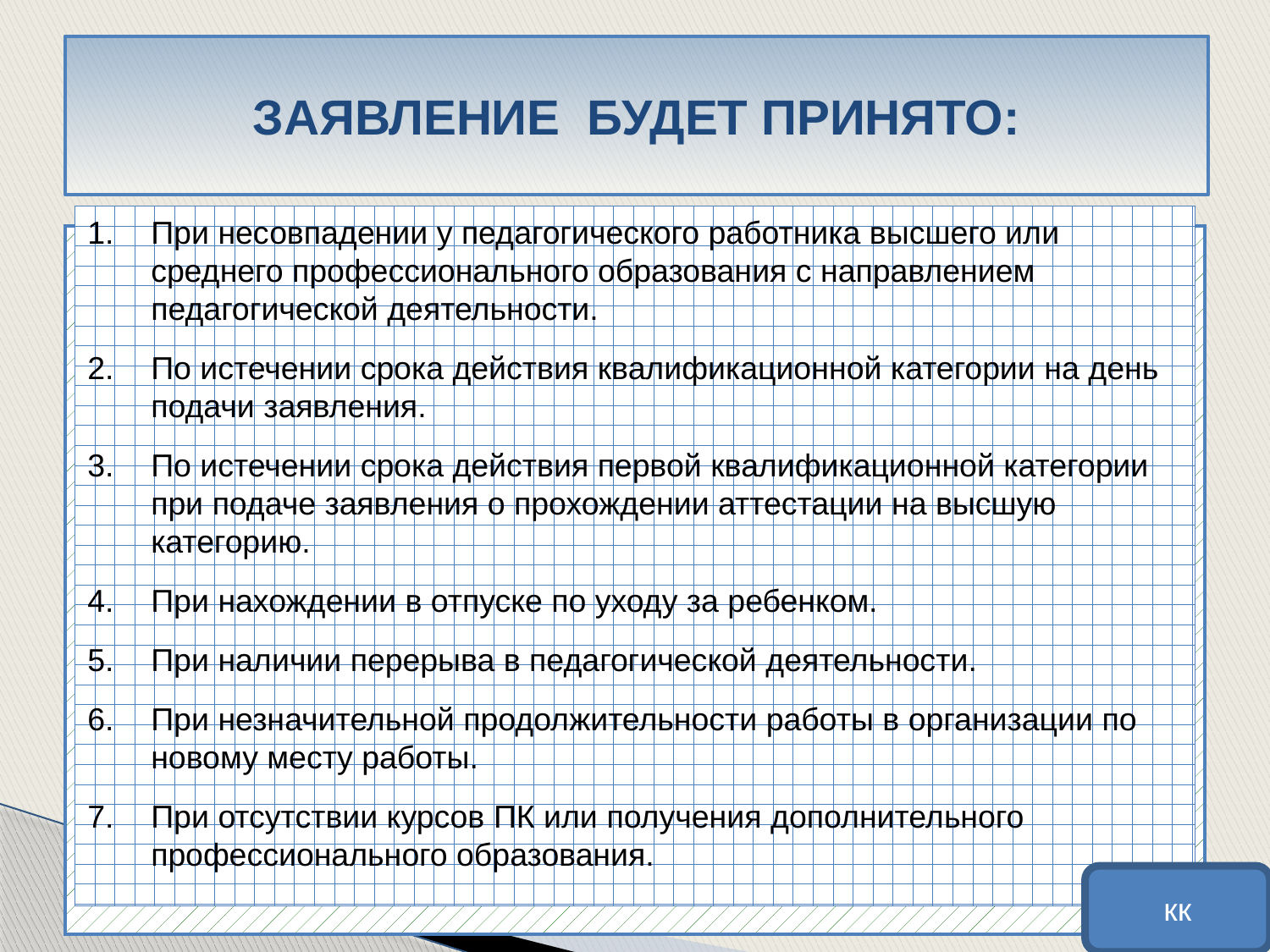

ЗАЯВЛЕНИЕ  БУДЕТ ПРИНЯТО:
При несовпадении у педагогического работника высшего или среднего профессионального образования с направлением педагогической деятельности.
По истечении срока действия квалификационной категории на день подачи заявления.
По истечении срока действия первой квалификационной категории при подаче заявления о прохождении аттестации на высшую категорию.
При нахождении в отпуске по уходу за ребенком.
При наличии перерыва в педагогической деятельности.
При незначительной продолжительности работы в организации по новому месту работы.
При отсутствии курсов ПК или получения дополнительного профессионального образования.

кк